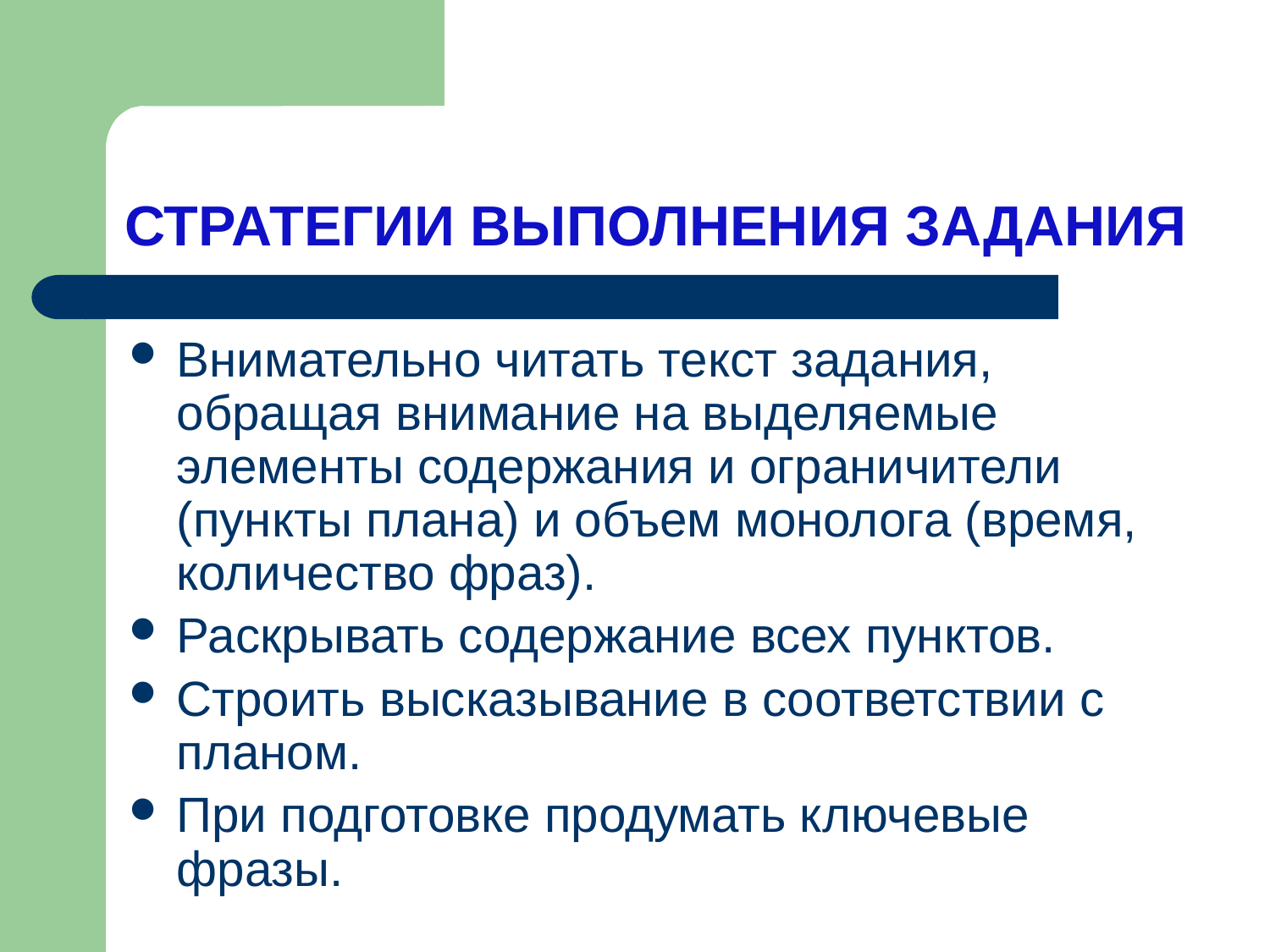

# СТРАТЕГИИ ВЫПОЛНЕНИЯ ЗАДАНИЯ
Внимательно читать текст задания, обращая внимание на выделяемые элементы содержания и ограничители (пункты плана) и объем монолога (время, количество фраз).
Раскрывать содержание всех пунктов.
Строить высказывание в соответствии с планом.
При подготовке продумать ключевые фразы.